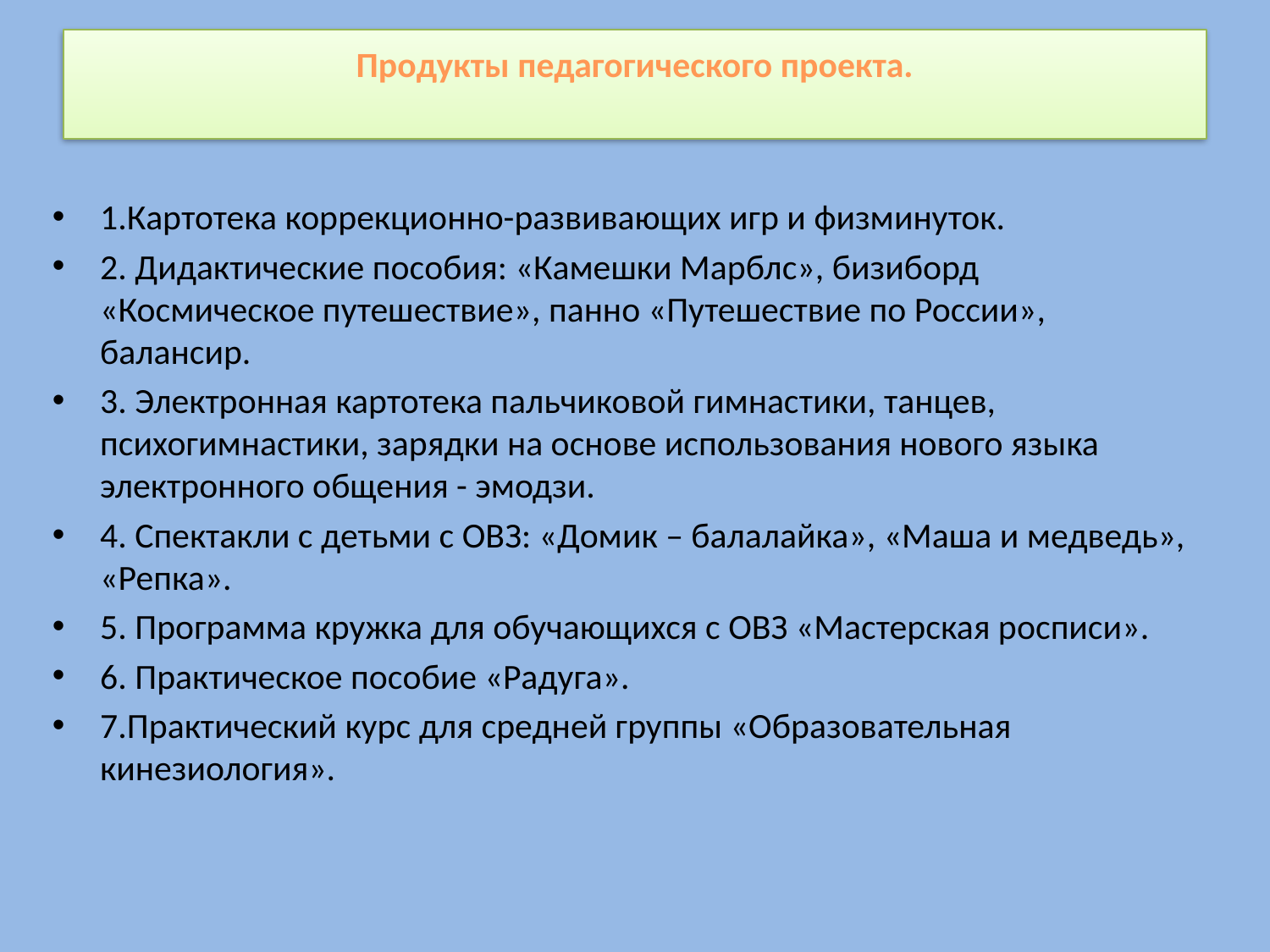

# Продукты педагогического проекта.
1.Картотека коррекционно-развивающих игр и физминуток.
2. Дидактические пособия: «Камешки Марблс», бизиборд «Космическое путешествие», панно «Путешествие по России», балансир.
3. Электронная картотека пальчиковой гимнастики, танцев, психогимнастики, зарядки на основе использования нового языка электронного общения - эмодзи.
4. Спектакли с детьми с ОВЗ: «Домик – балалайка», «Маша и медведь», «Репка».
5. Программа кружка для обучающихся с ОВЗ «Мастерская росписи».
6. Практическое пособие «Радуга».
7.Практический курс для средней группы «Образовательная кинезиология».